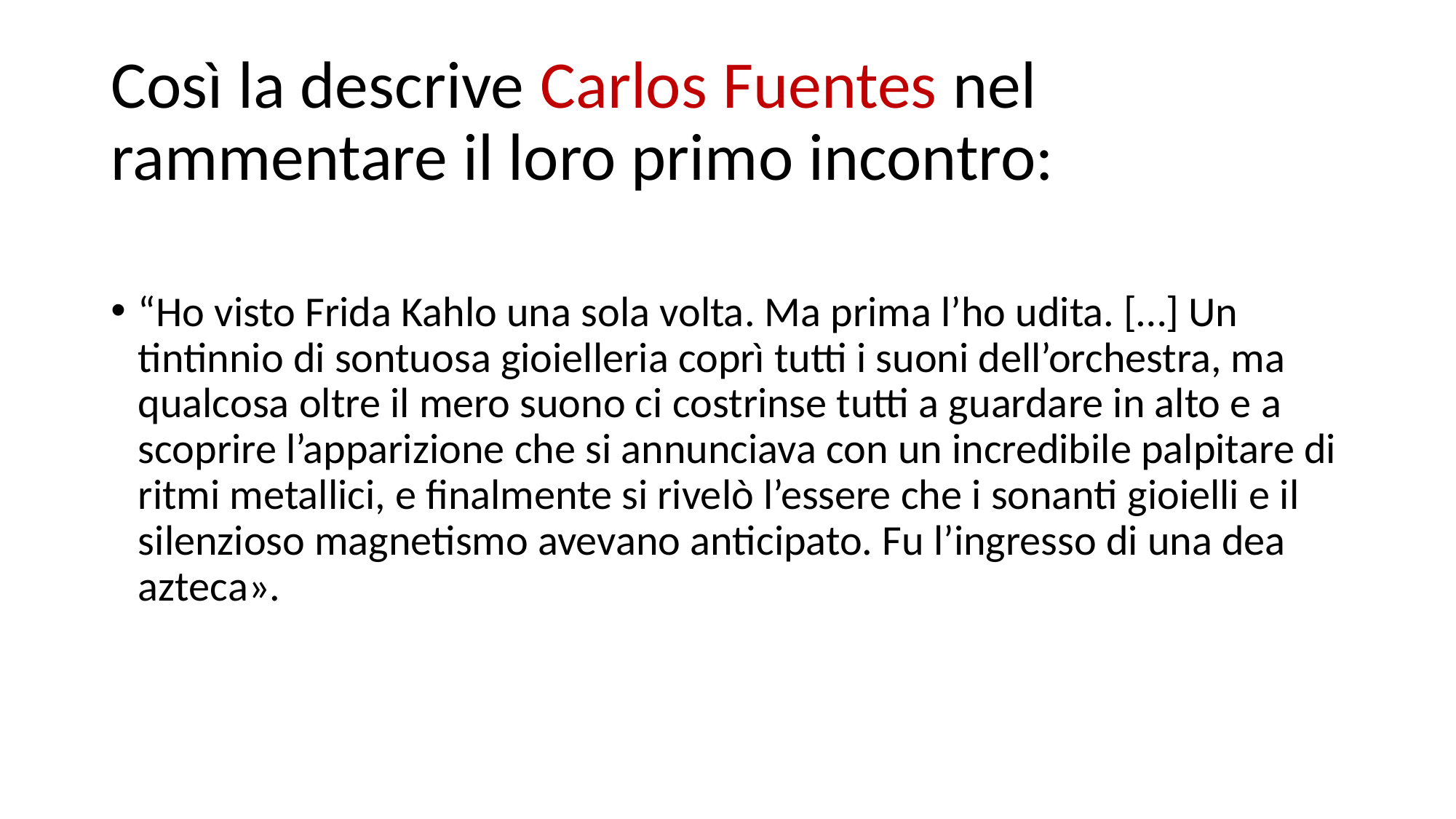

# Così la descrive Carlos Fuentes nel rammentare il loro primo incontro:

“Ho visto Frida Kahlo una sola volta. Ma prima l’ho udita. […] Un tintinnio di sontuosa gioielleria coprì tutti i suoni dell’orchestra, ma qualcosa oltre il mero suono ci costrinse tutti a guardare in alto e a scoprire l’apparizione che si annunciava con un incredibile palpitare di ritmi metallici, e finalmente si rivelò l’essere che i sonanti gioielli e il silenzioso magnetismo avevano anticipato. Fu l’ingresso di una dea azteca».